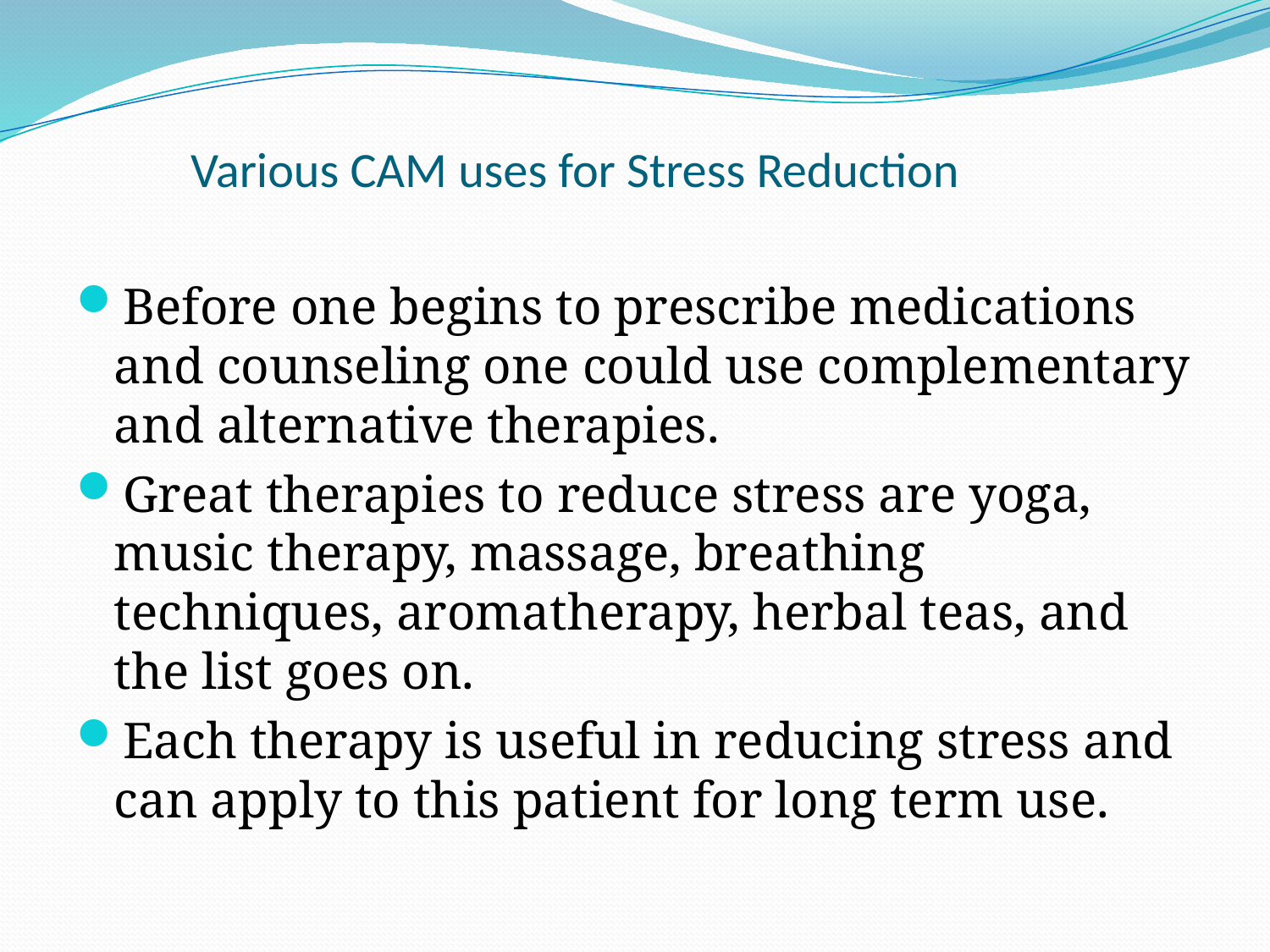

# Various CAM uses for Stress Reduction
Before one begins to prescribe medications and counseling one could use complementary and alternative therapies.
Great therapies to reduce stress are yoga, music therapy, massage, breathing techniques, aromatherapy, herbal teas, and the list goes on.
Each therapy is useful in reducing stress and can apply to this patient for long term use.